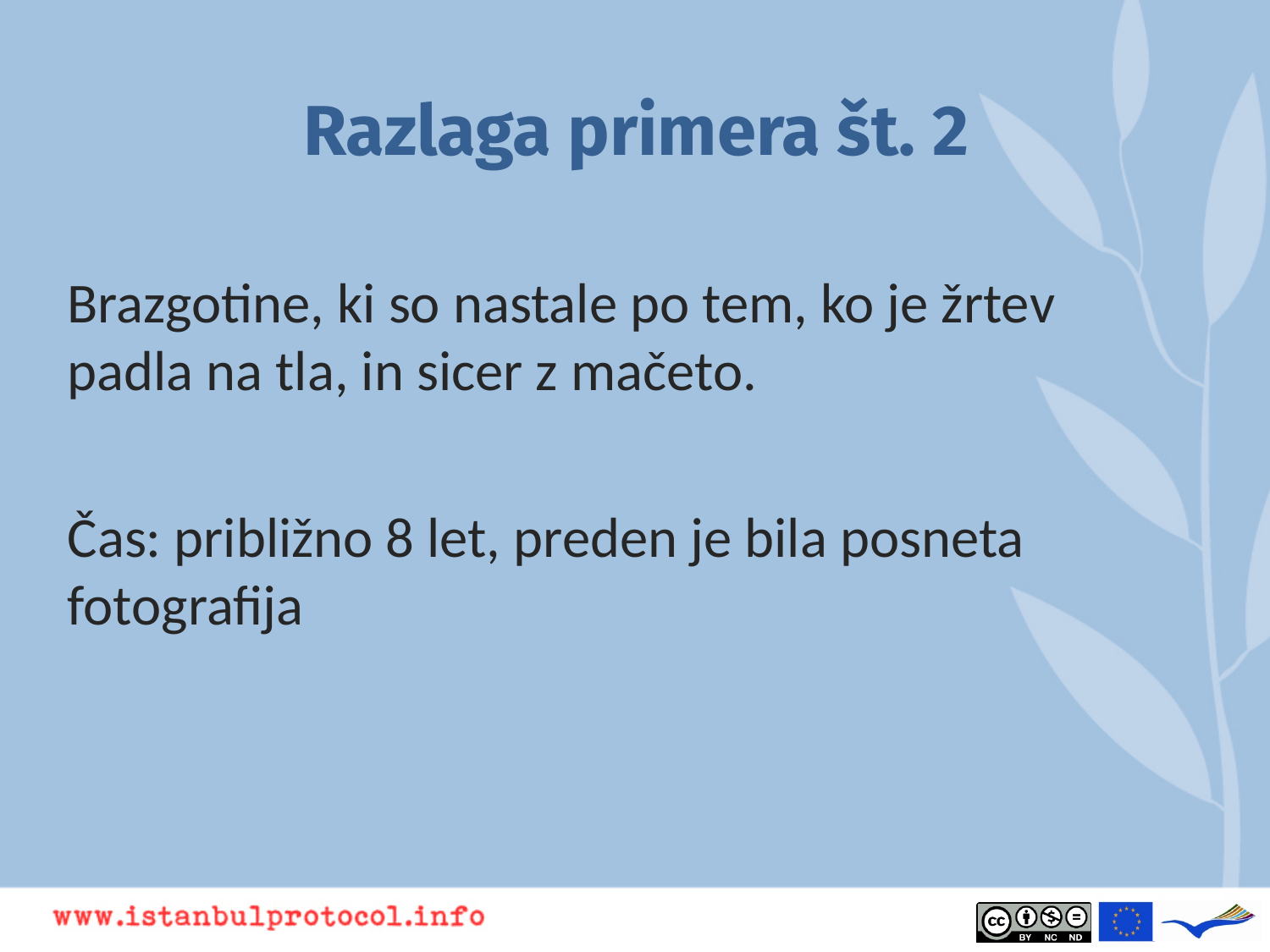

# Razlaga primera št. 2
Brazgotine, ki so nastale po tem, ko je žrtev padla na tla, in sicer z mačeto.
Čas: približno 8 let, preden je bila posneta fotografija